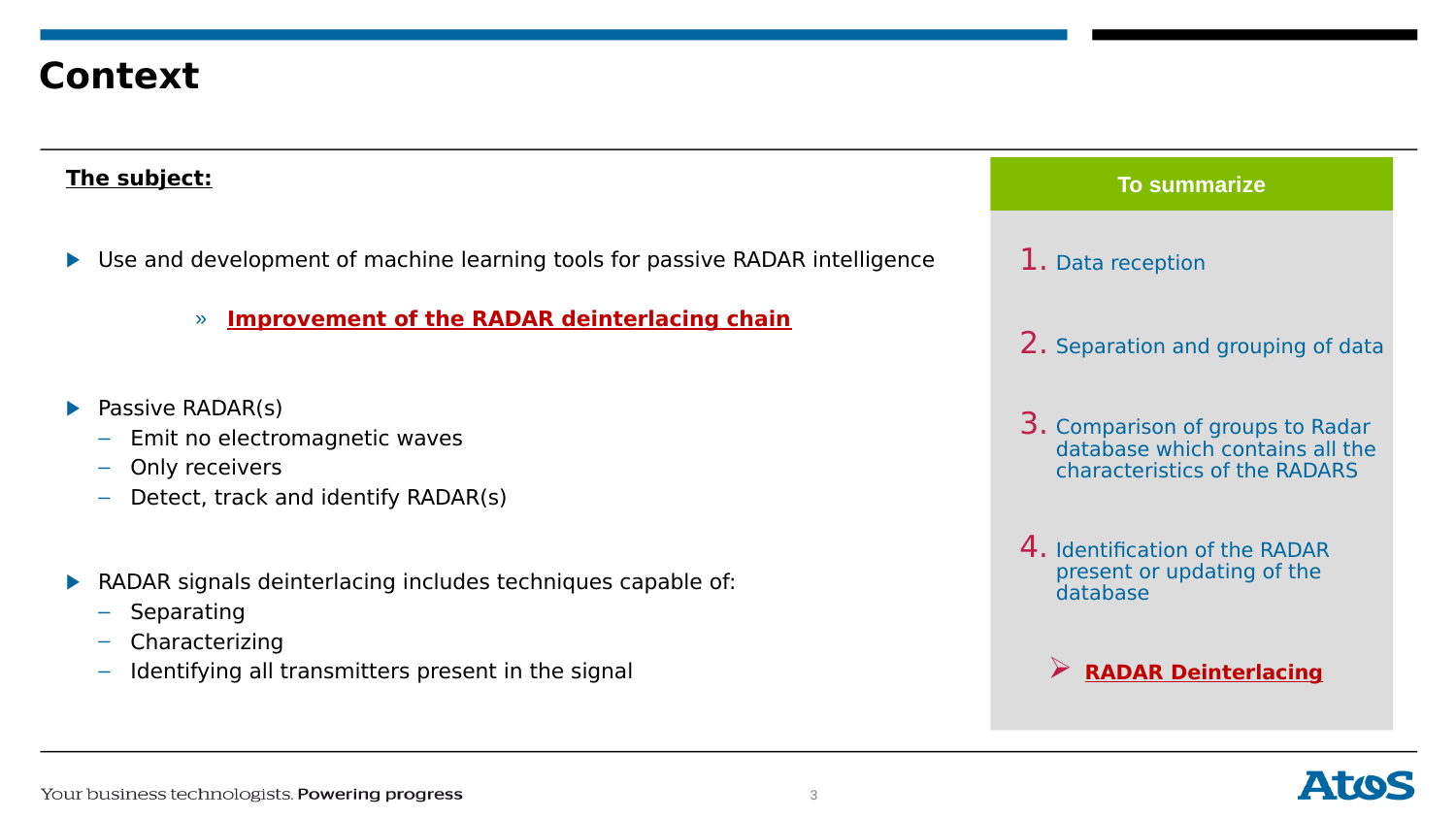

# Context
The subject:

Use and development of machine learning tools for passive RADAR intelligence

Improvement of the RADAR deinterlacing chain

Passive RADAR(s)
Emit no electromagnetic waves
Only receivers
Detect, track and identify RADAR(s)

RADAR signals deinterlacing includes techniques capable of:
Separating
Characterizing
Identifying all transmitters present in the signal

To summarize

Data reception

Separation and grouping of data

Comparison of groups to Radar database which contains all the characteristics of the RADARS

Identification of the RADAR present or updating of the database

RADAR Deinterlacing